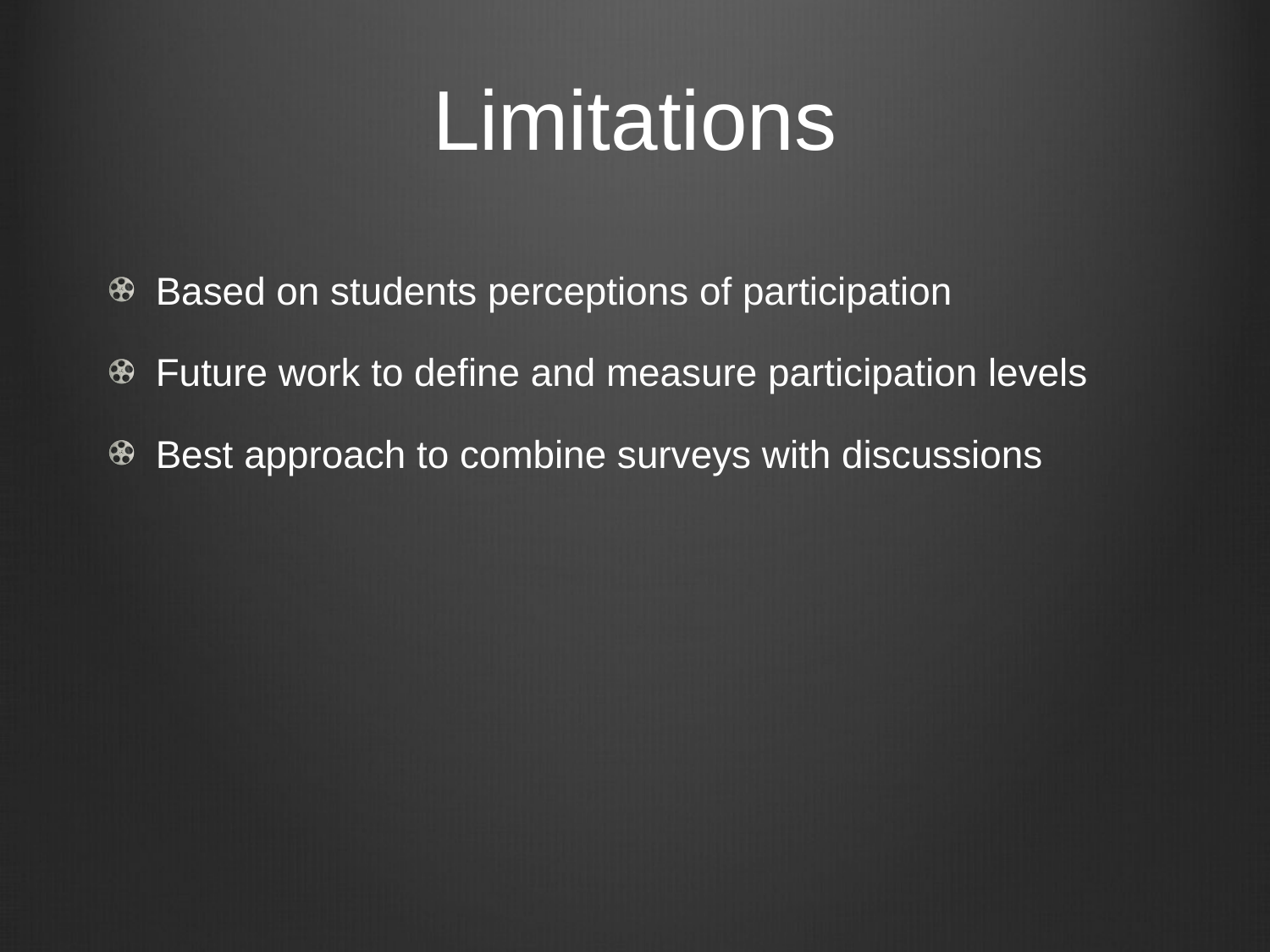

# Limitations
Based on students perceptions of participation
Future work to define and measure participation levels
Best approach to combine surveys with discussions